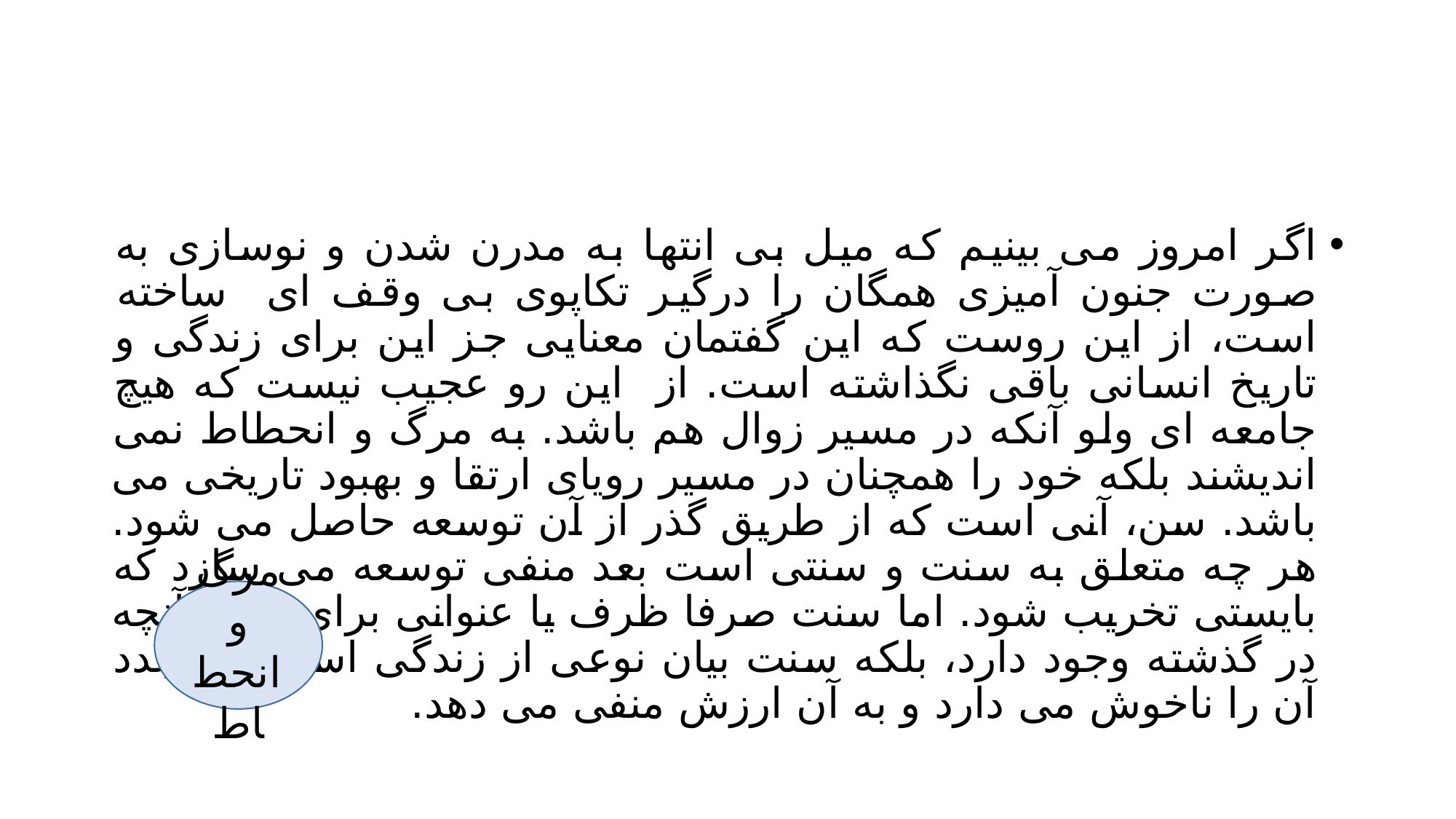

#
اگر امروز می بینیم که میل بی انتها به مدرن شدن و نوسازی به صورت جنون آمیزی همگان را درگیر تکاپوی بی وقف ای  ساخته است، از این روست که این گفتمان معنایی جز این برای زندگی و تاریخ انسانی باقی نگذاشته است. از  این رو عجیب نیست که هیچ جامعه ای ولو آنکه در مسیر زوال هم باشد. به مرگ و انحطاط نمی اندیشند بلکه خود را همچنان در مسیر رویای ارتقا و بهبود تاریخی می باشد. سن، آنی است که از طریق گذر از آن توسعه حاصل می شود. هر چه متعلق به سنت و سنتی است بعد منفی توسعه می سازد که بایستی تخریب شود. اما سنت صرفا ظرف یا عنوانی برای اتمام آنچه در گذشته وجود دارد، بلکه سنت بیان نوعی از زندگی است که تجدد آن را ناخوش می دارد و به آن ارزش منفی می دهد.

مرگ و انحطاط